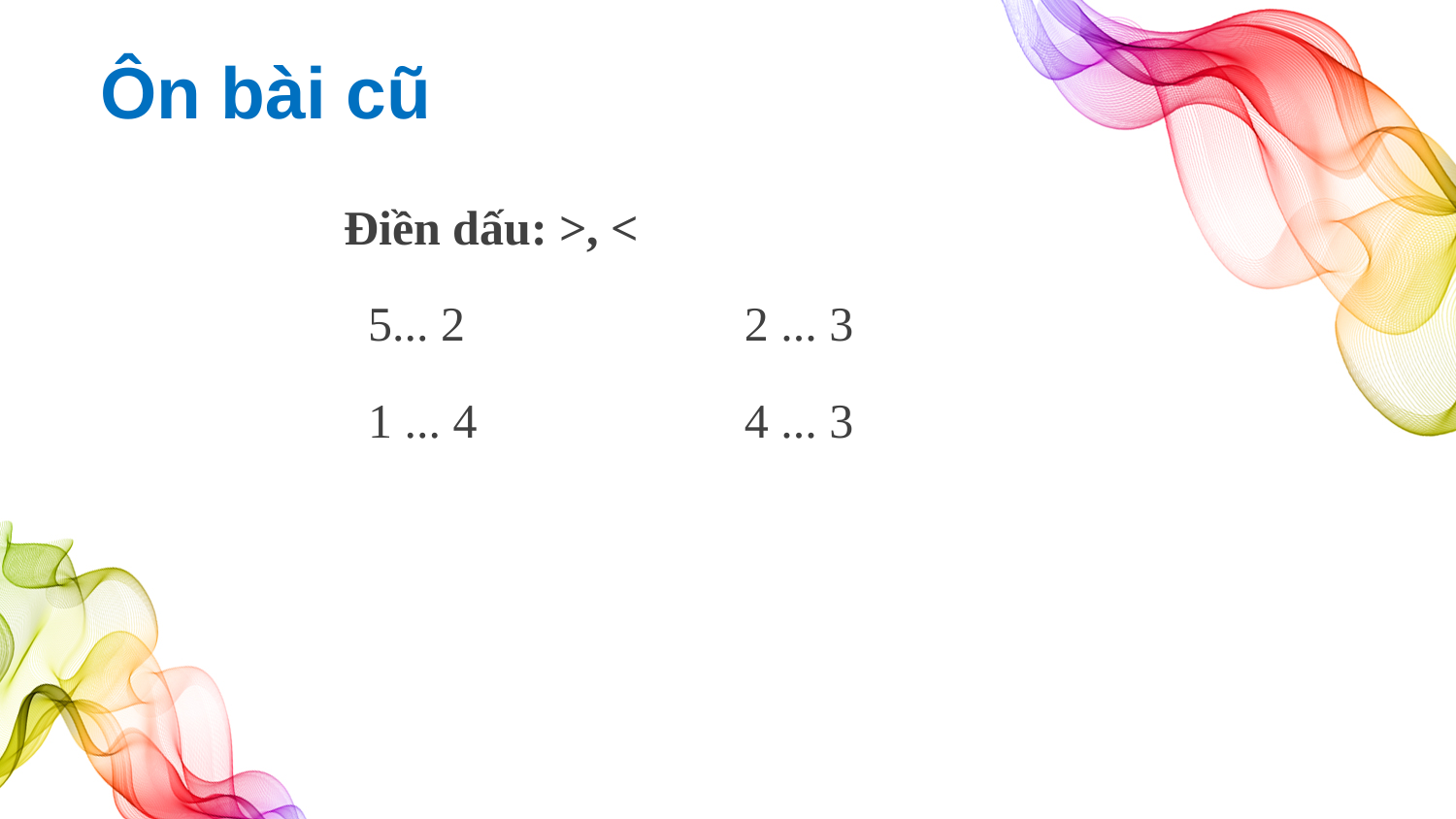

# Ôn bài cũ
Điền dấu: >, <
  5... 2                       2 ... 3
  1 ... 4                      4 ... 3